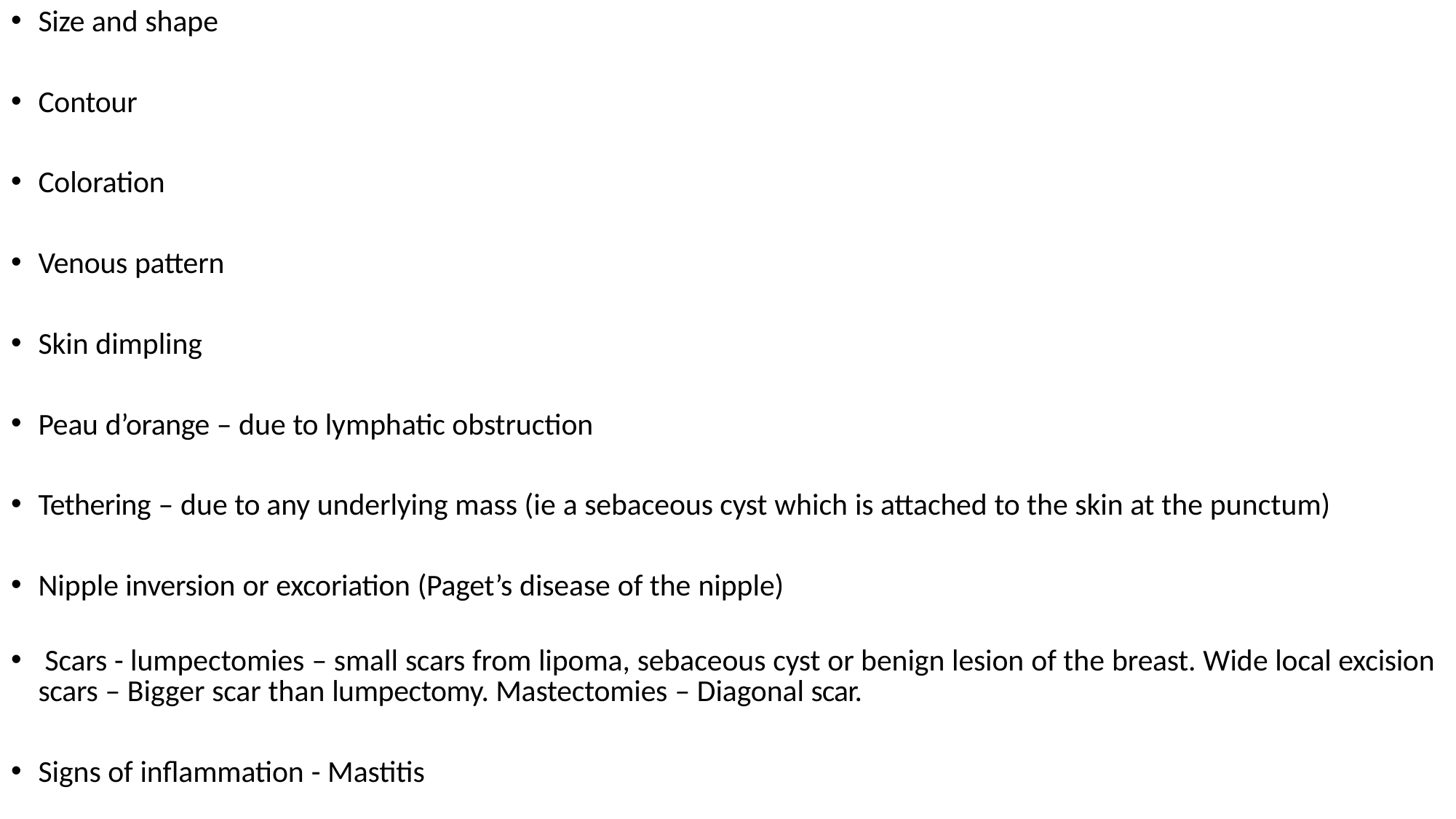

Size and shape

Contour

Coloration

Venous pattern

Skin dimpling

Peau d’orange – due to lymphatic obstruction

Tethering – due to any underlying mass (ie a sebaceous cyst which is attached to the skin at the punctum)

Nipple inversion or excoriation (Paget’s disease of the nipple)

Scars - lumpectomies – small scars from lipoma, sebaceous cyst or benign lesion of the breast. Wide local excision
scars – Bigger scar than lumpectomy. Mastectomies – Diagonal scar.

Signs of inflammation - Mastitis